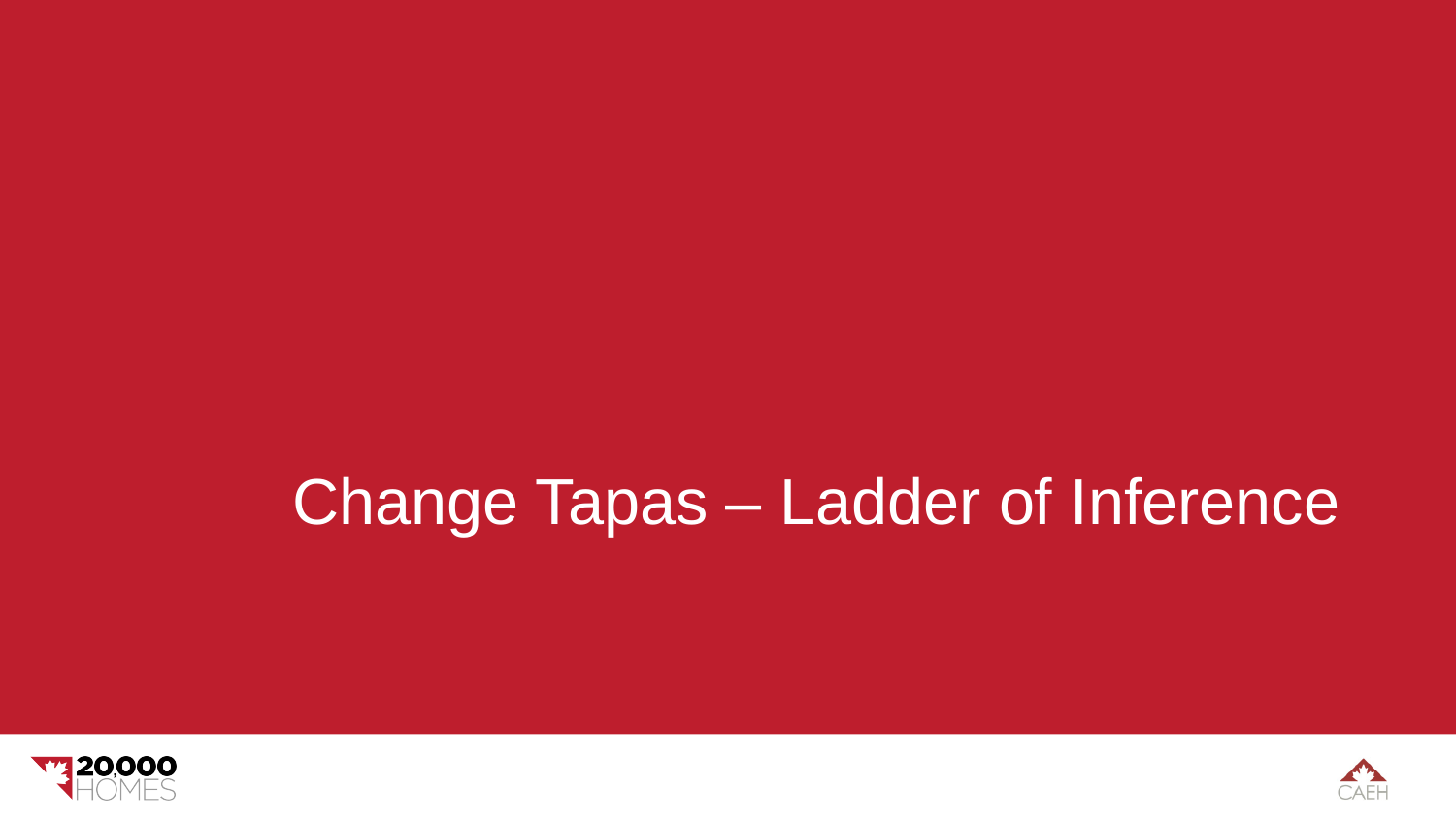

# Change Tapas – Ladder of Inference